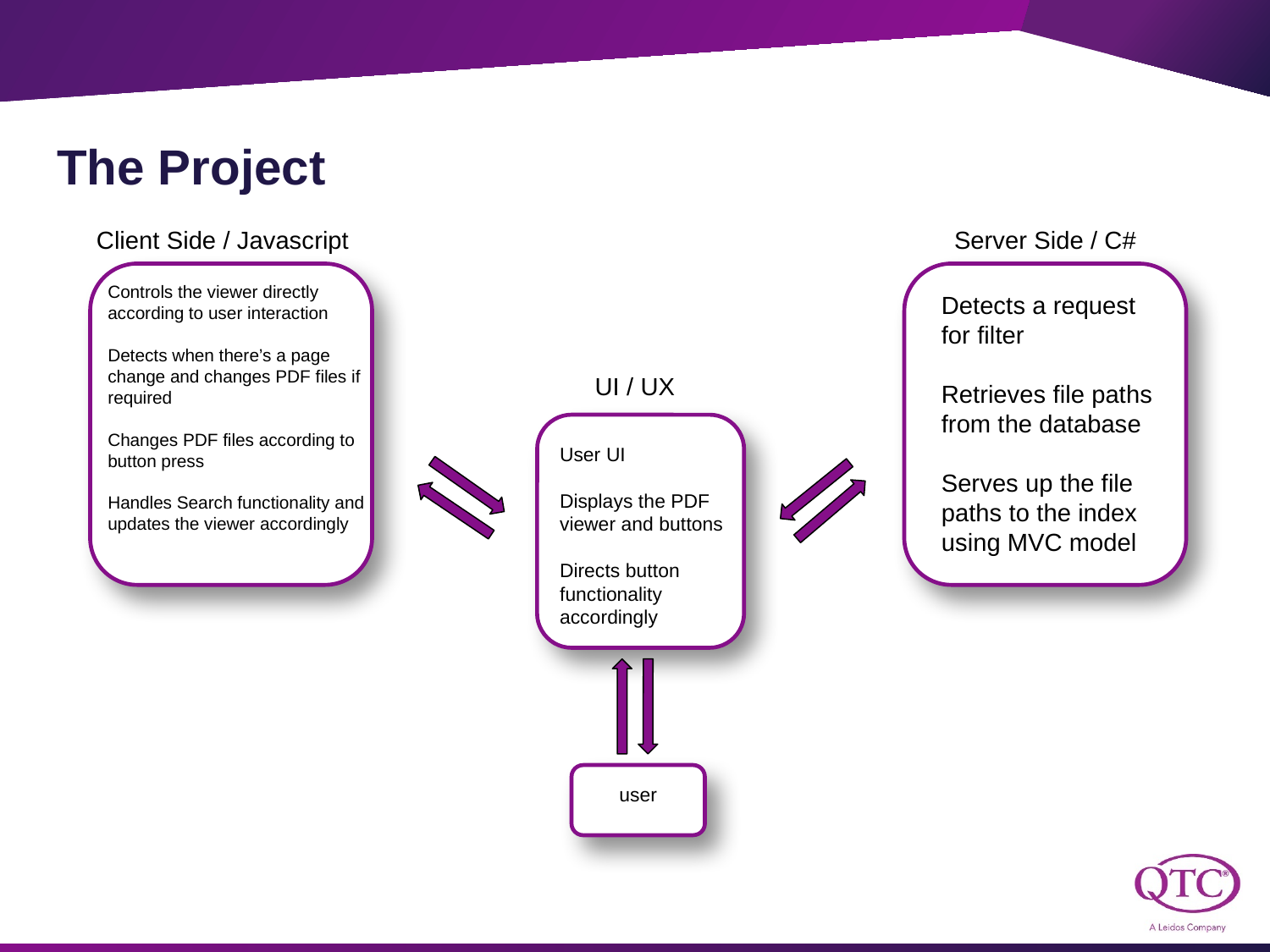

The Project
Client Side / Javascript
Server Side / C#

Controls the viewer directly according to user interaction

Detects when there’s a page change and changes PDF files if required

Changes PDF files according to button press

Handles Search functionality and updates the viewer accordingly
Detects a request for filter

Retrieves file paths from the database

Serves up the file paths to the index using MVC model
UI / UX

User UI

Displays the PDF viewer and buttons

Directs button functionality accordingly

user